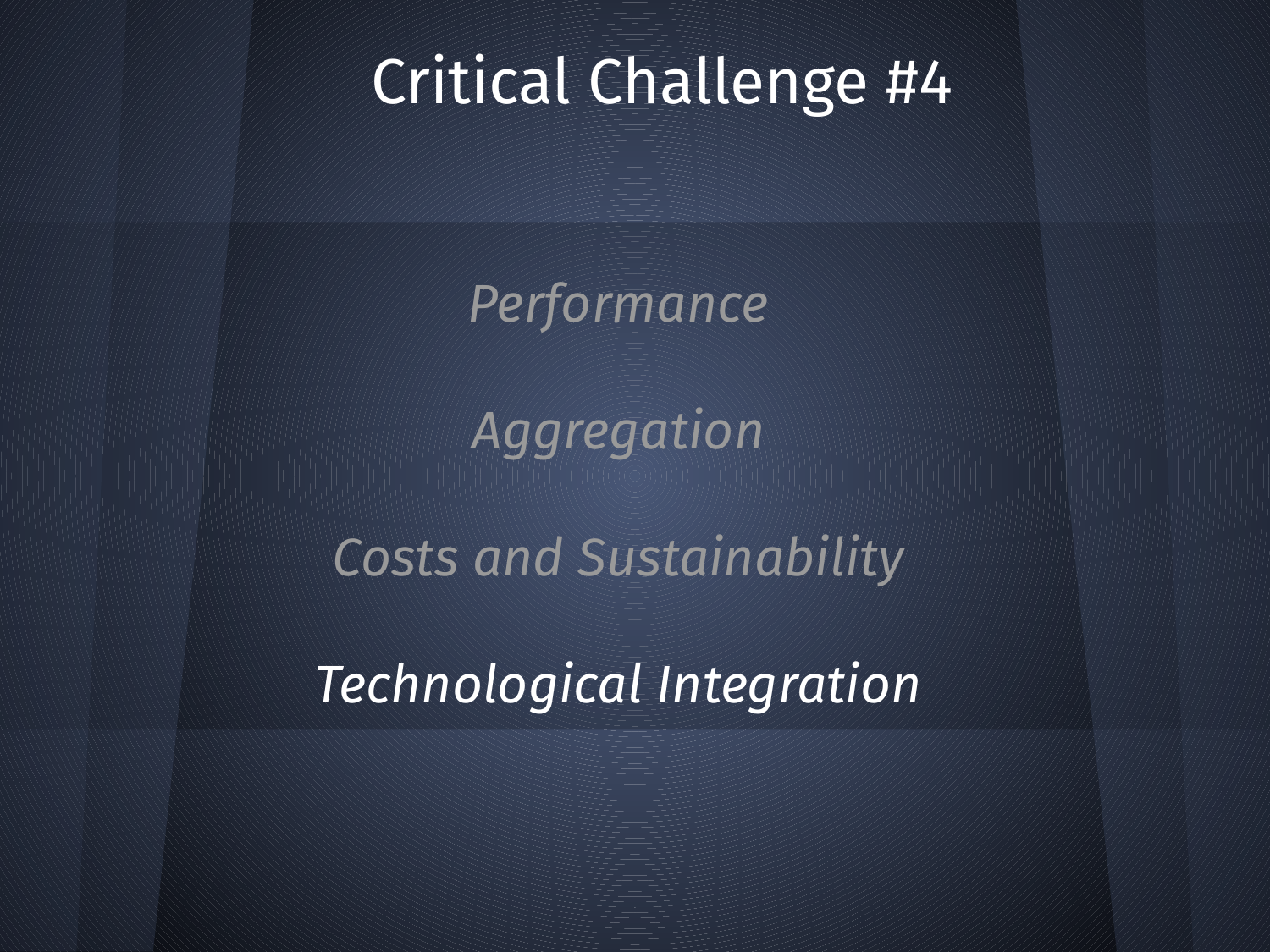

# Critical Challenge #4
Performance

Aggregation

Costs and Sustainability

Technological Integration